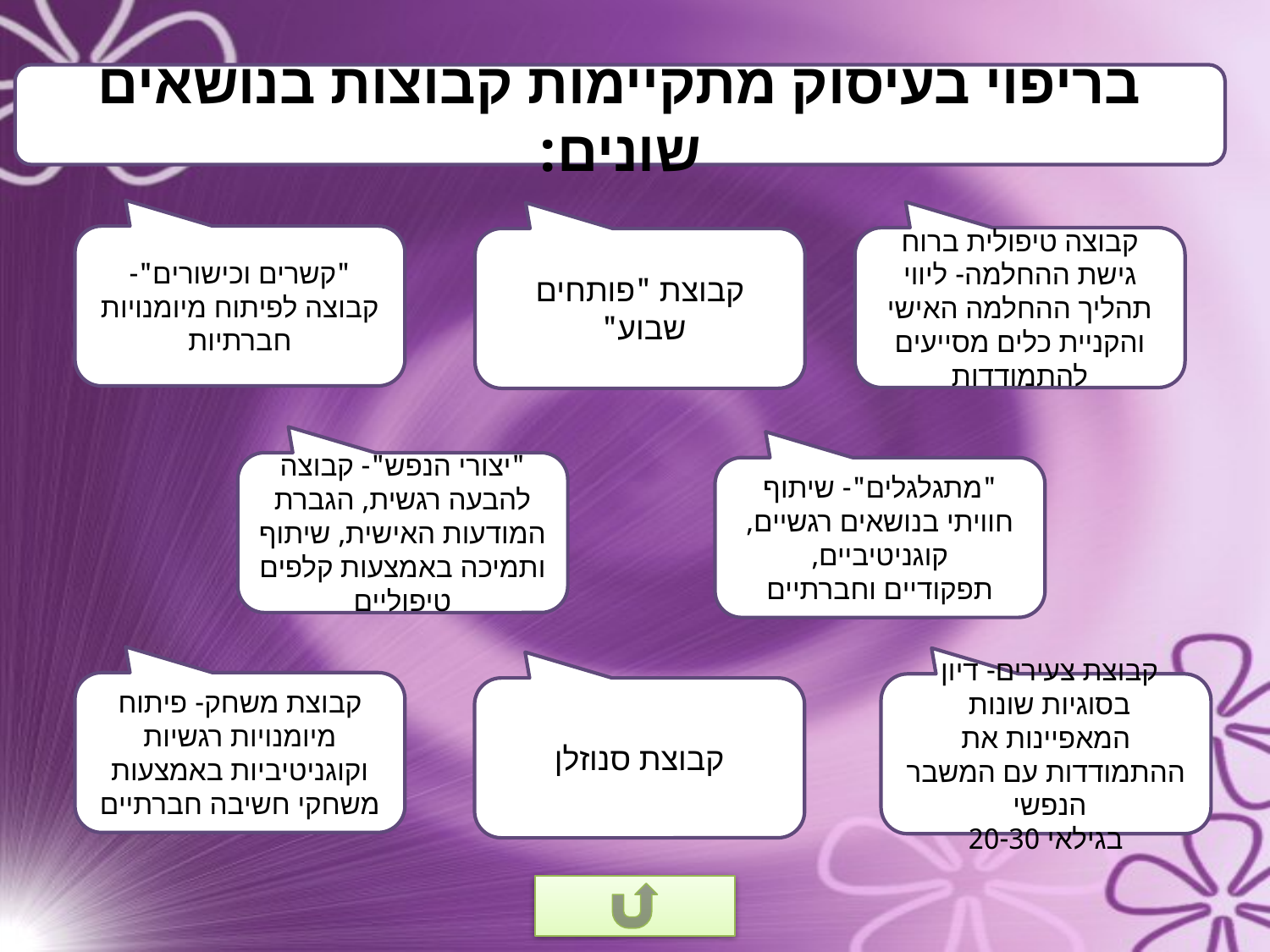

בריפוי בעיסוק מתקיימות קבוצות בנושאים שונים:
"קשרים וכישורים"- קבוצה לפיתוח מיומנויות חברתיות
קבוצה טיפולית ברוח גישת ההחלמה- ליווי תהליך ההחלמה האישי והקניית כלים מסייעים להתמודדות
קבוצת "פותחים שבוע"
"יצורי הנפש"- קבוצה להבעה רגשית, הגברת המודעות האישית, שיתוף ותמיכה באמצעות קלפים טיפוליים
"מתגלגלים"- שיתוף חוויתי בנושאים רגשיים, קוגניטיביים, תפקודיים וחברתיים
קבוצת משחק- פיתוח מיומנויות רגשיות וקוגניטיביות באמצעות משחקי חשיבה חברתיים
קבוצת צעירים- דיון  בסוגיות שונות  המאפיינות את ההתמודדות עם המשבר הנפשי
בגילאי 20-30
קבוצת סנוזלן